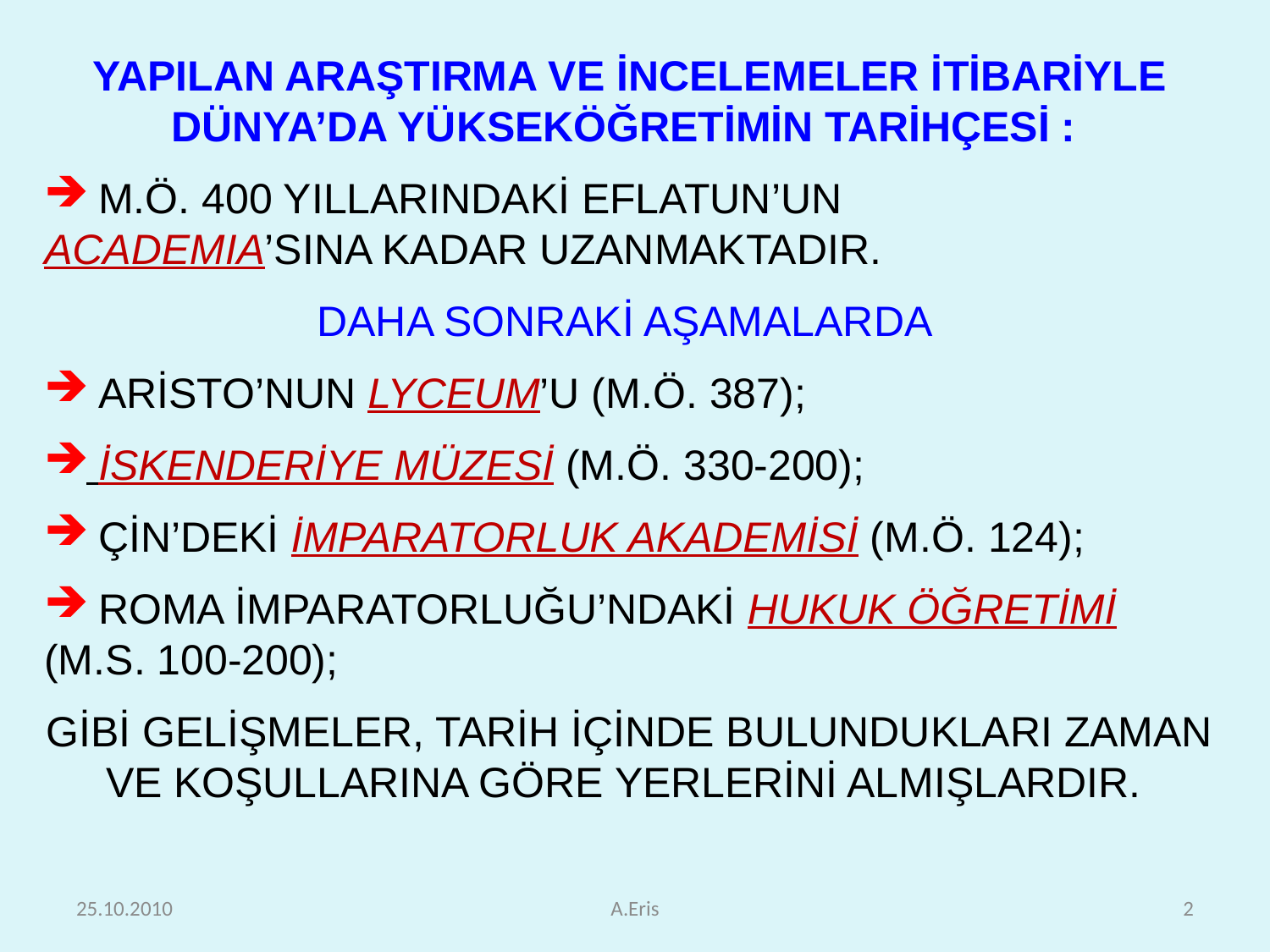

YAPILAN ARAŞTIRMA VE İNCELEMELER İTİBARİYLE DÜNYA’DA YÜKSEKÖĞRETİMİN TARİHÇESİ :
 M.Ö. 400 YILLARINDAKİ EFLATUN’UN 	ACADEMIA’SINA KADAR UZANMAKTADIR.
DAHA SONRAKİ AŞAMALARDA
 ARİSTO’NUN LYCEUM’U (M.Ö. 387);
 İSKENDERİYE MÜZESİ (M.Ö. 330-200);
 ÇİN’DEKİ İMPARATORLUK AKADEMİSİ (M.Ö. 124);
 ROMA İMPARATORLUĞU’NDAKİ HUKUK ÖĞRETİMİ 	(M.S. 100-200);
GİBİ GELİŞMELER, TARİH İÇİNDE BULUNDUKLARI ZAMAN VE KOŞULLARINA GÖRE YERLERİNİ ALMIŞLARDIR.
25.10.2010
A.Eris
2